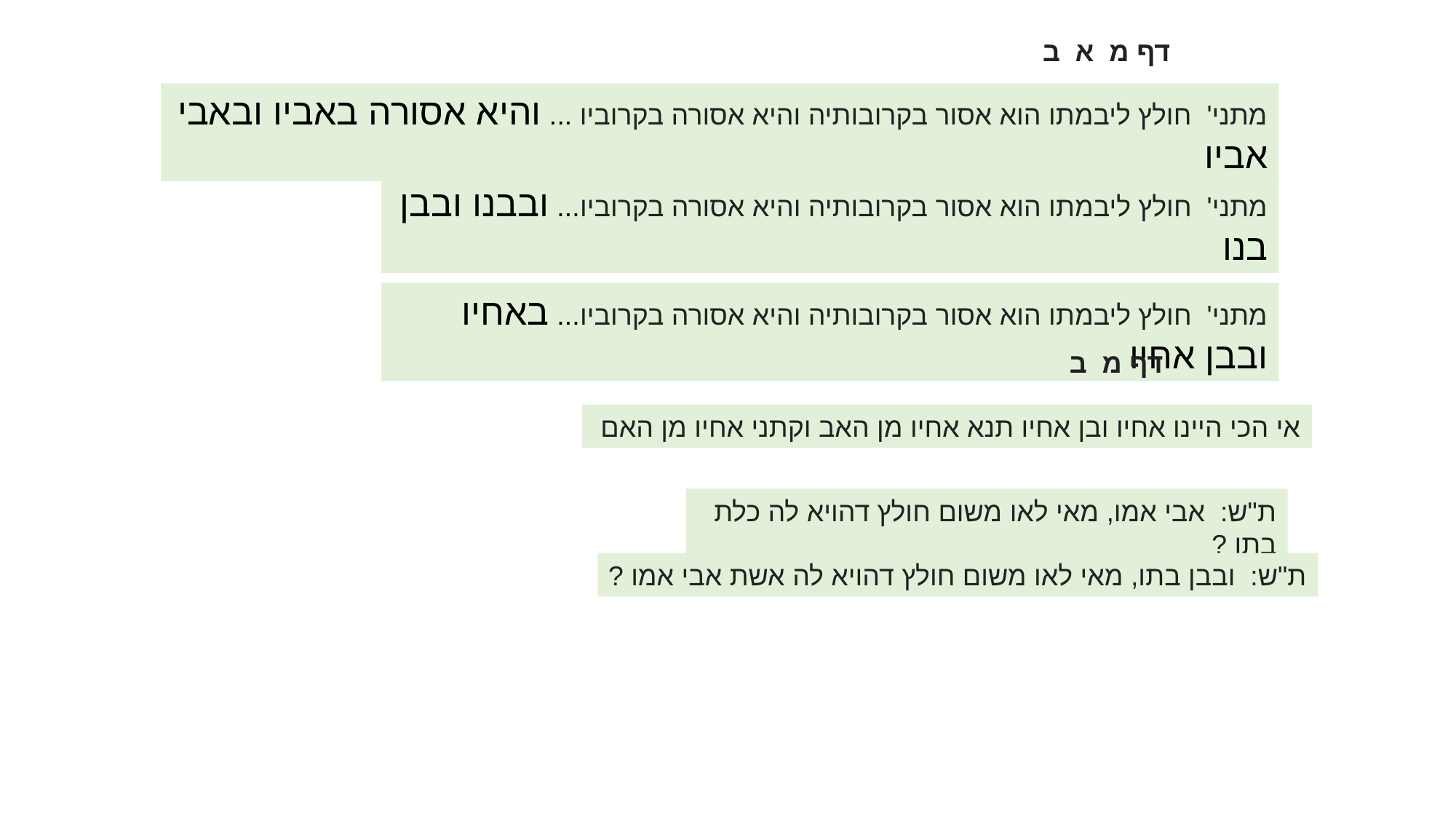

דף מ  א  ב
מתני'  חולץ ליבמתו הוא אסור בקרובותיה והיא אסורה בקרוביו ... והיא אסורה באביו ובאבי אביו
מתני'  חולץ ליבמתו הוא אסור בקרובותיה והיא אסורה בקרוביו... ובבנו ובבן בנו
מתני'  חולץ ליבמתו הוא אסור בקרובותיה והיא אסורה בקרוביו... באחיו ובבן אחיו
דף מ  ב
אי הכי היינו אחיו ובן אחיו תנא אחיו מן האב וקתני אחיו מן האם
ת"ש:  אבי אמו, מאי לאו משום חולץ דהויא לה כלת בתו ?
ת"ש:  ובבן בתו, מאי לאו משום חולץ דהויא לה אשת אבי אמו ?